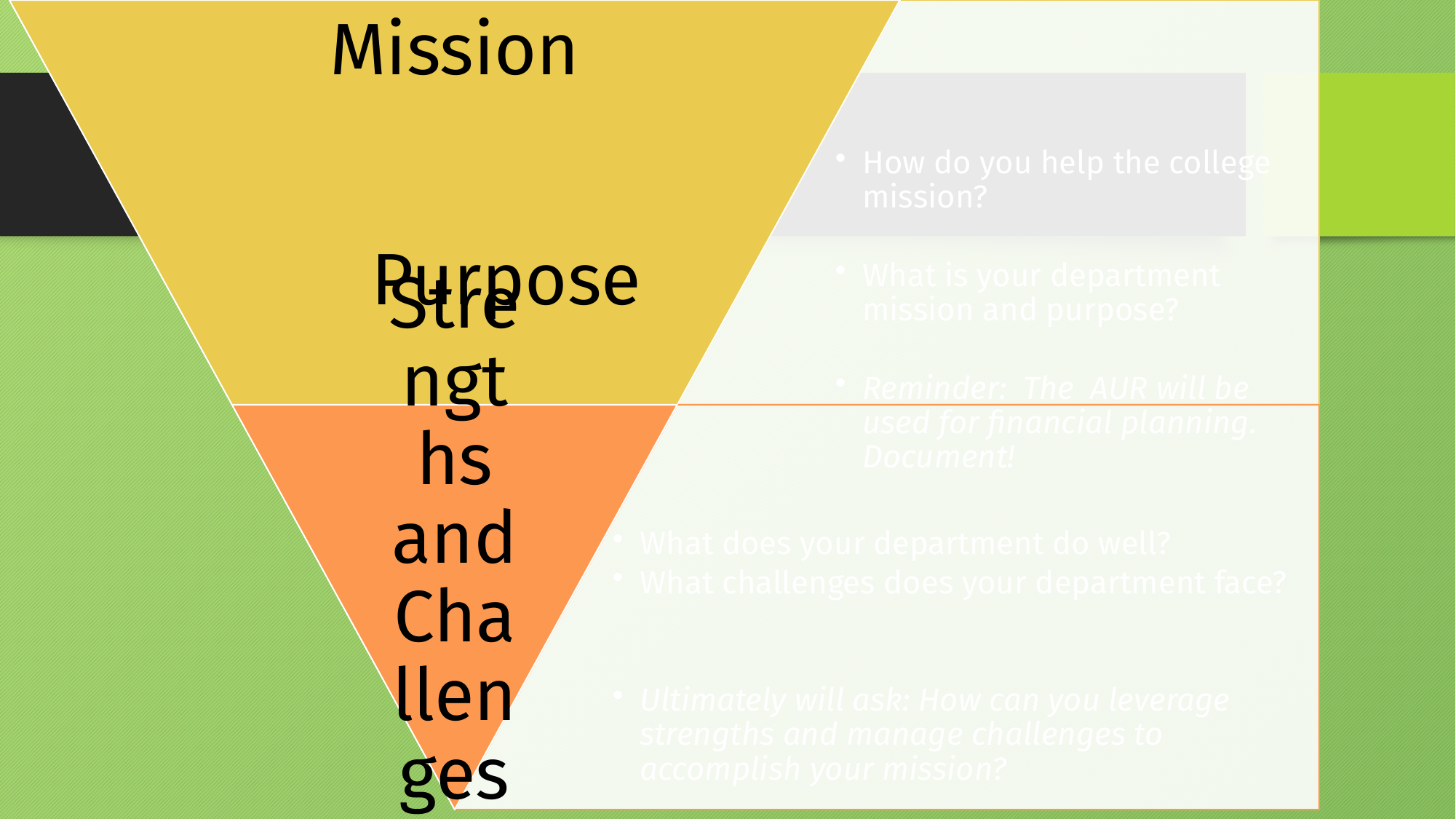

How do you help the college mission?

What is your department mission and purpose?

Reminder:  The  AUR will be used for financial planning.  Document!
Mission

       Purpose

What does your department do well?
What challenges does your department face?

Ultimately will ask: How can you leverage strengths and manage challenges to accomplish your mission?
Strengths and Challenges